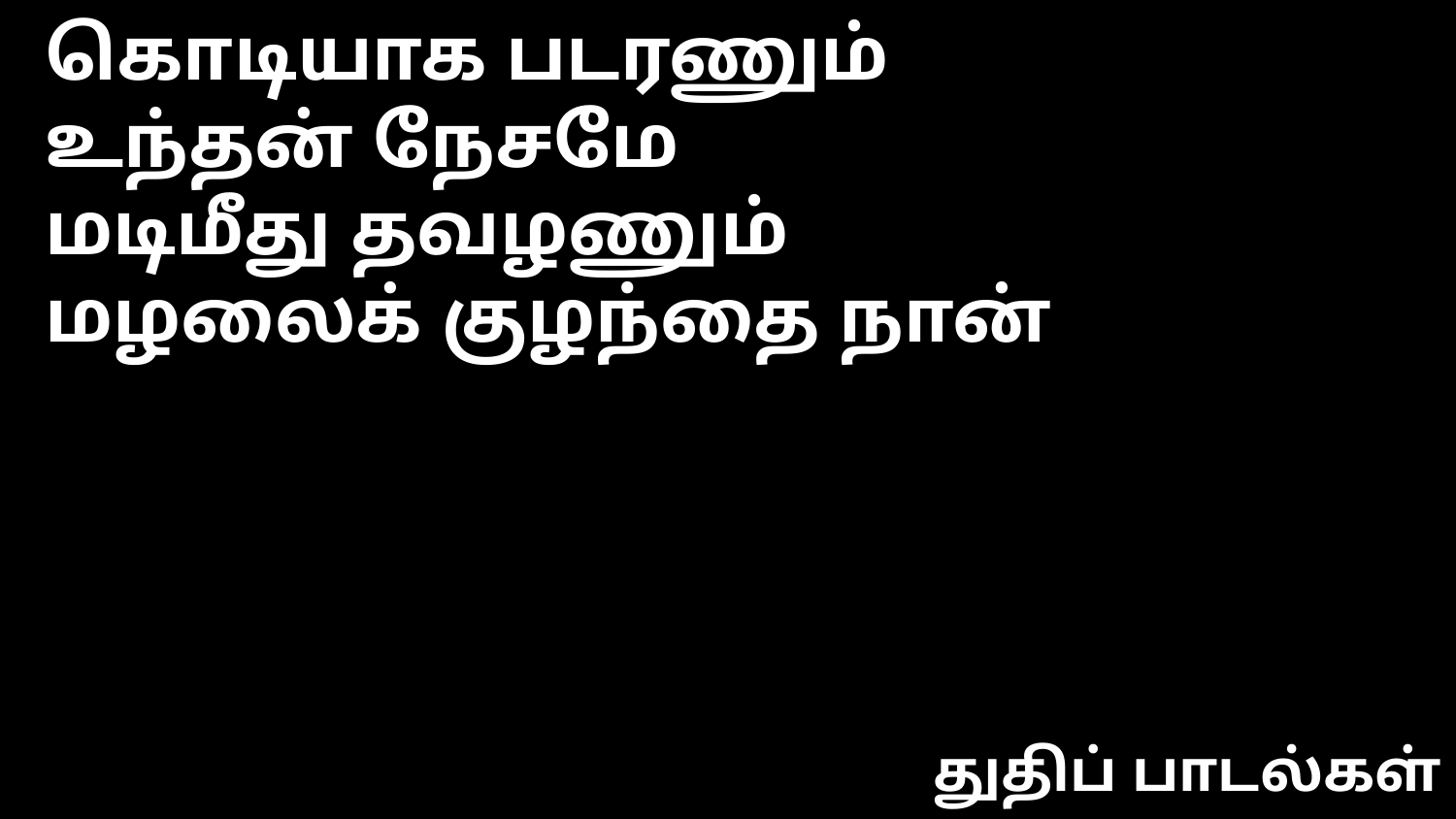

கொடியாக படரணும்
உந்தன் நேசமே
மடிமீது தவழணும்
மழலைக் குழந்தை நான்

துதிப் பாடல்கள்